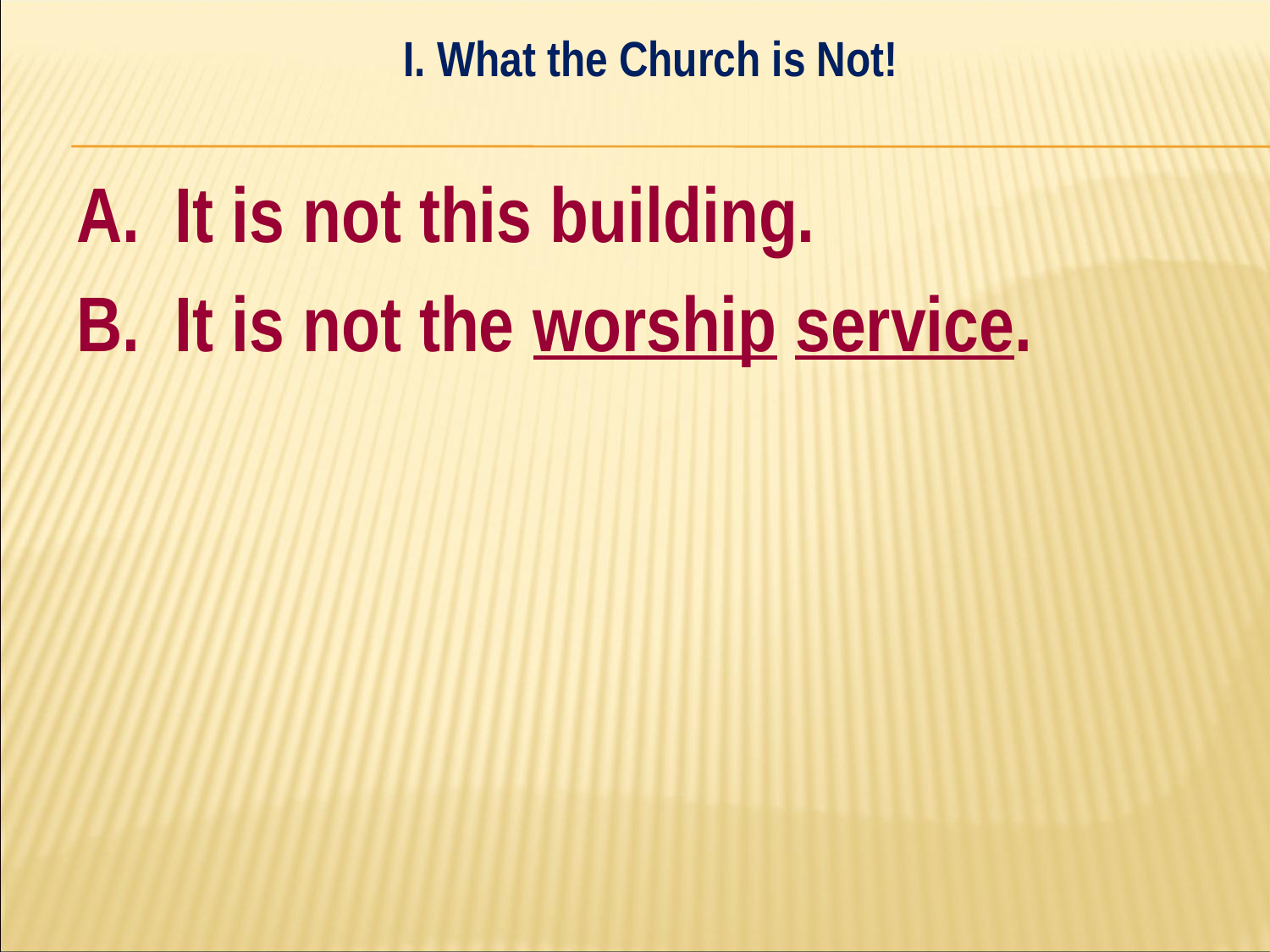

I. What the Church is Not!
#
A.  It is not this building.
B.  It is not the worship service.